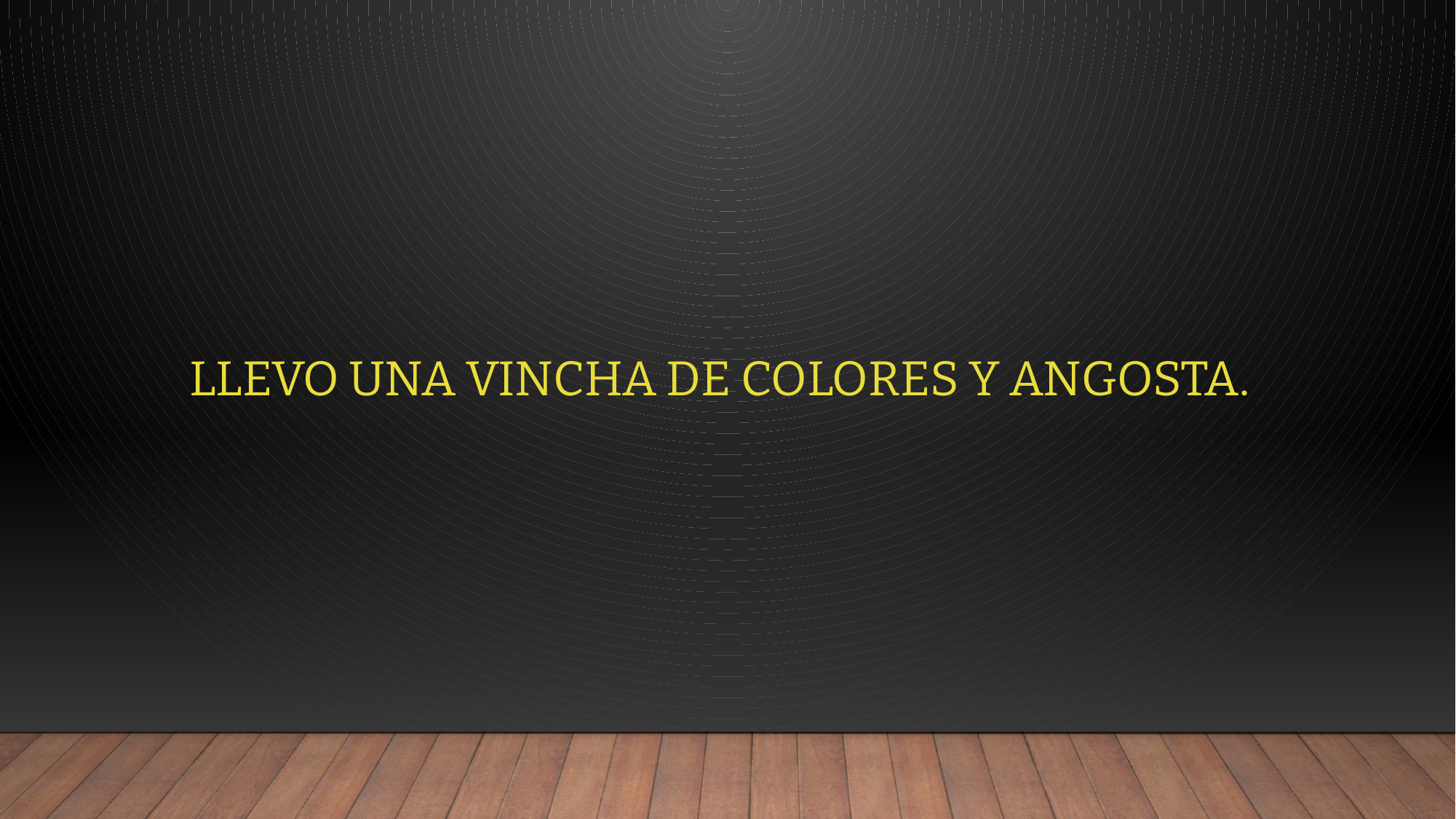

# Llevo una vincha de colores y angosta.